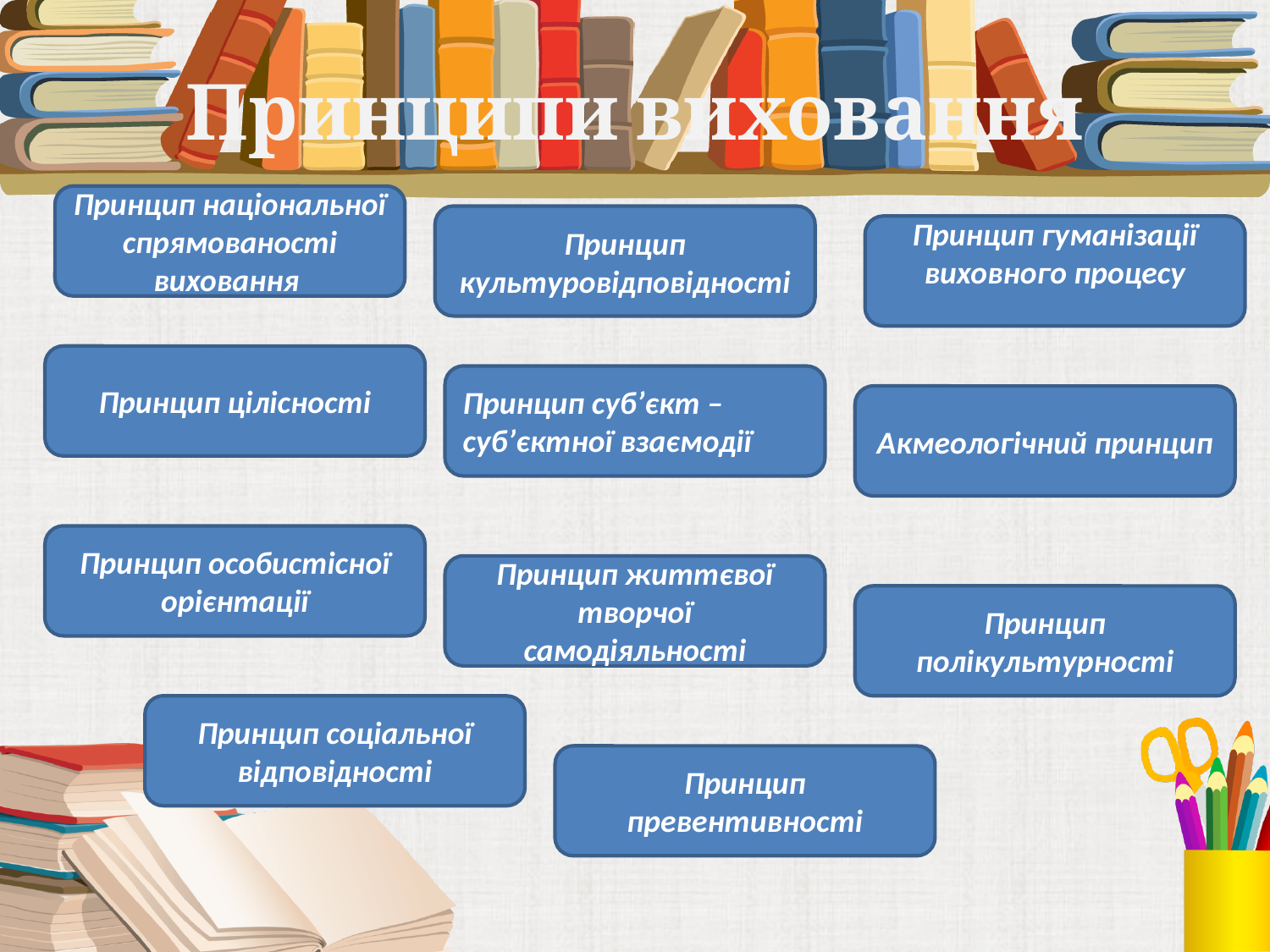

# Принципи виховання
Принцип національної спрямованості виховання
Принцип культуровідповідності
Принцип гуманізації виховного процесу

Принцип цілісності
Принцип суб’єкт – суб’єктної взаємодії
Акмеологічний принцип
Принцип особистісної орієнтації
Принцип життєвої творчої самодіяльності
Принцип полікультурності
Принцип соціальної відповідності
Принцип превентивності